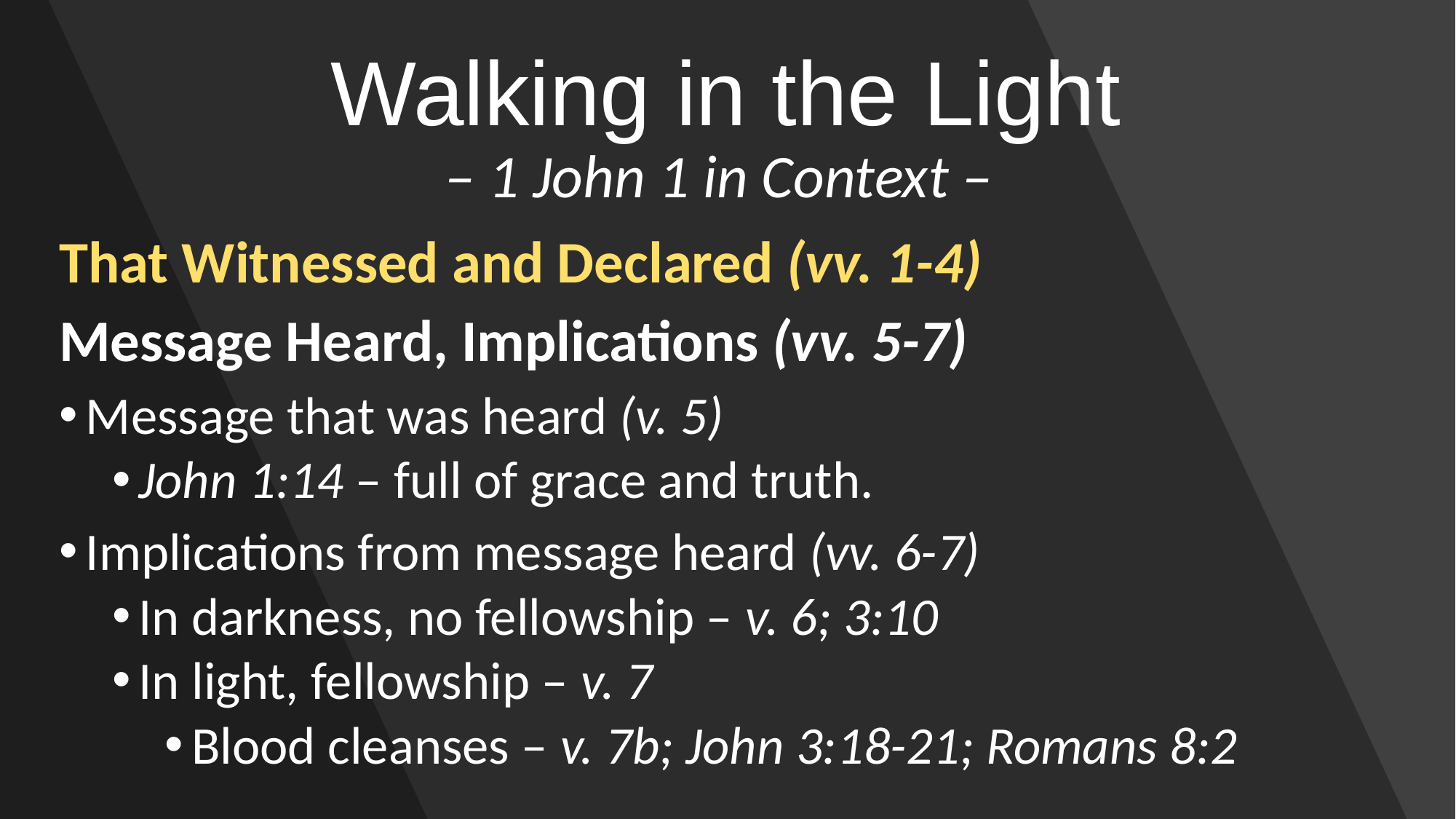

# Walking in the Light – 1 John 1 in Context –
That Witnessed and Declared (vv. 1-4)
Message Heard, Implications (vv. 5-7)
Message that was heard (v. 5)
John 1:14 – full of grace and truth.
Implications from message heard (vv. 6-7)
In darkness, no fellowship – v. 6; 3:10
In light, fellowship – v. 7
Blood cleanses – v. 7b; John 3:18-21; Romans 8:2